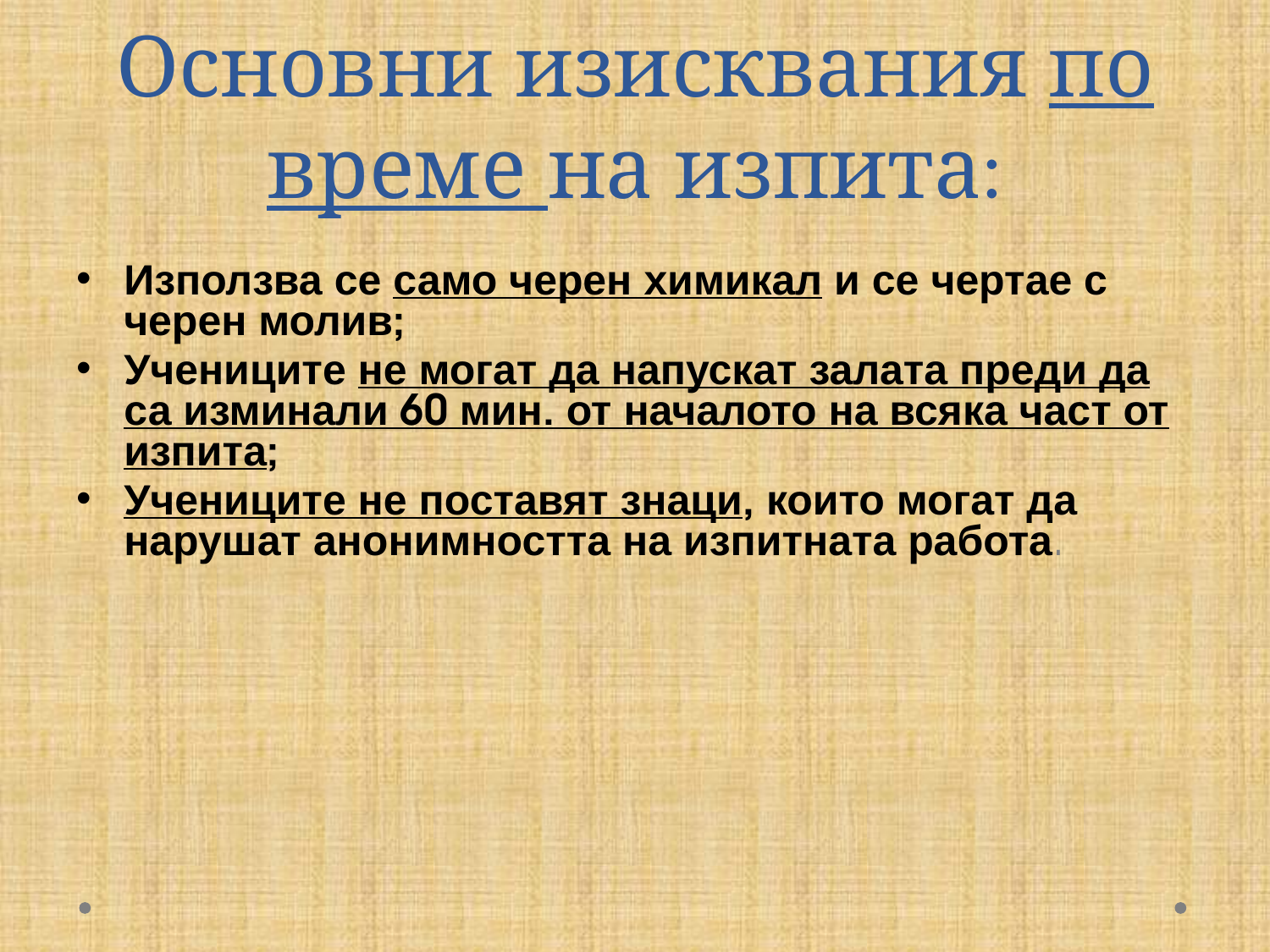

# Основни изисквания по време на изпита:
Използва се само черен химикал и се чертае с черен молив;
Учениците не могат да напускат залата преди да са изминали 60 мин. от началото на всяка част от изпита;
Учениците не поставят знаци, които могат да нарушат анонимността на изпитната работа.